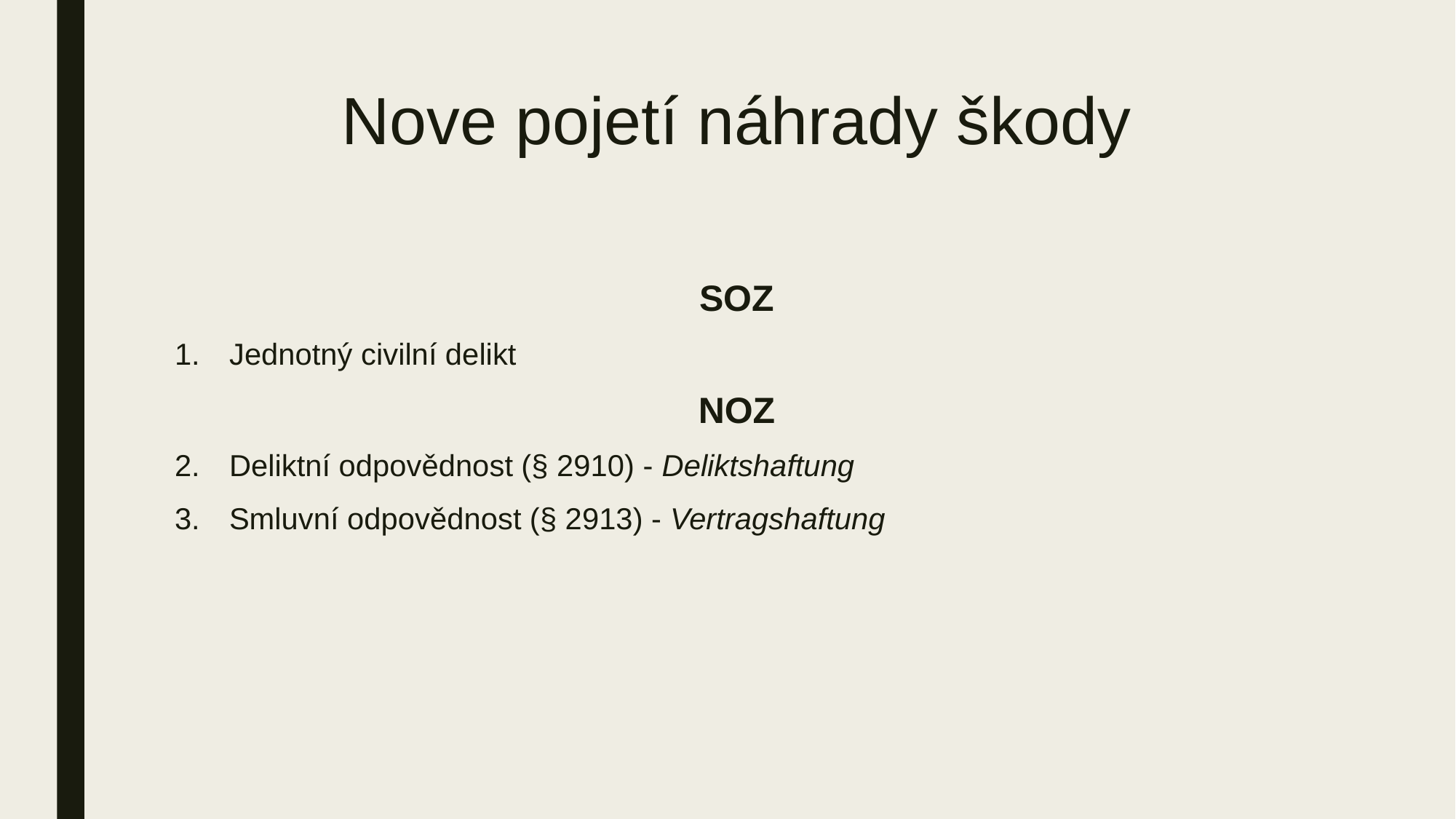

# Nove pojetí náhrady škody
SOZ
Jednotný civilní delikt
NOZ
Deliktní odpovědnost (§ 2910) - Deliktshaftung
Smluvní odpovědnost (§ 2913) - Vertragshaftung